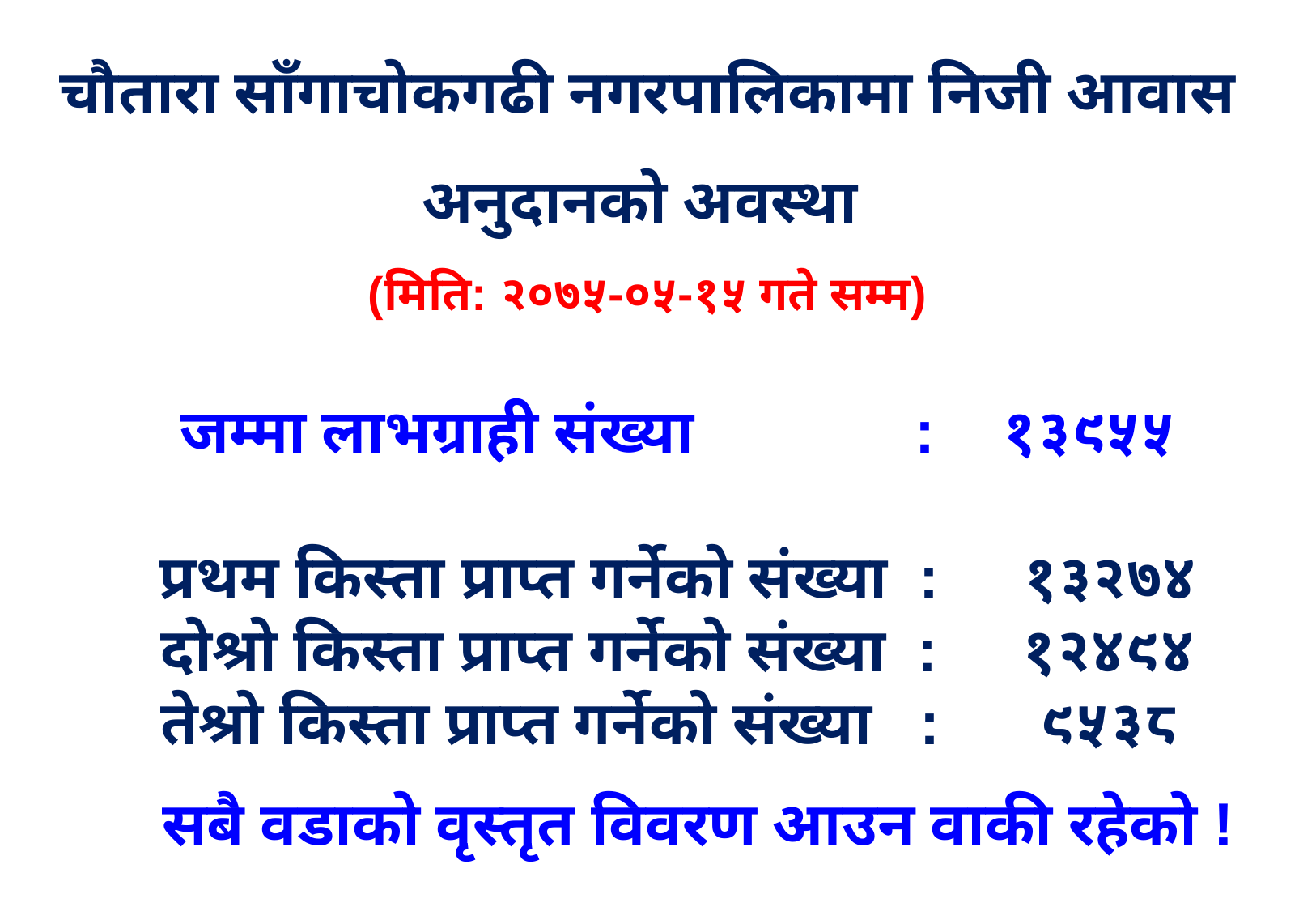

चौतारा साँगाचोकगढी नगरपालिकामा निजी आवास अनुदानको अवस्था
(मिति: २०७५-०५-१५ गते सम्म)
जम्मा लाभग्राही संख्या              :    १३९५५
प्रथम किस्ता प्राप्त गर्नेको संख्या  :     १३२७४
दोश्रो किस्ता प्राप्त गर्नेको संख्या  :     १२४९४
तेश्रो किस्ता प्राप्त गर्नेको संख्या   :      ९५३८
सबै वडाको वृस्तृत विवरण आउन वाकी रहेको !